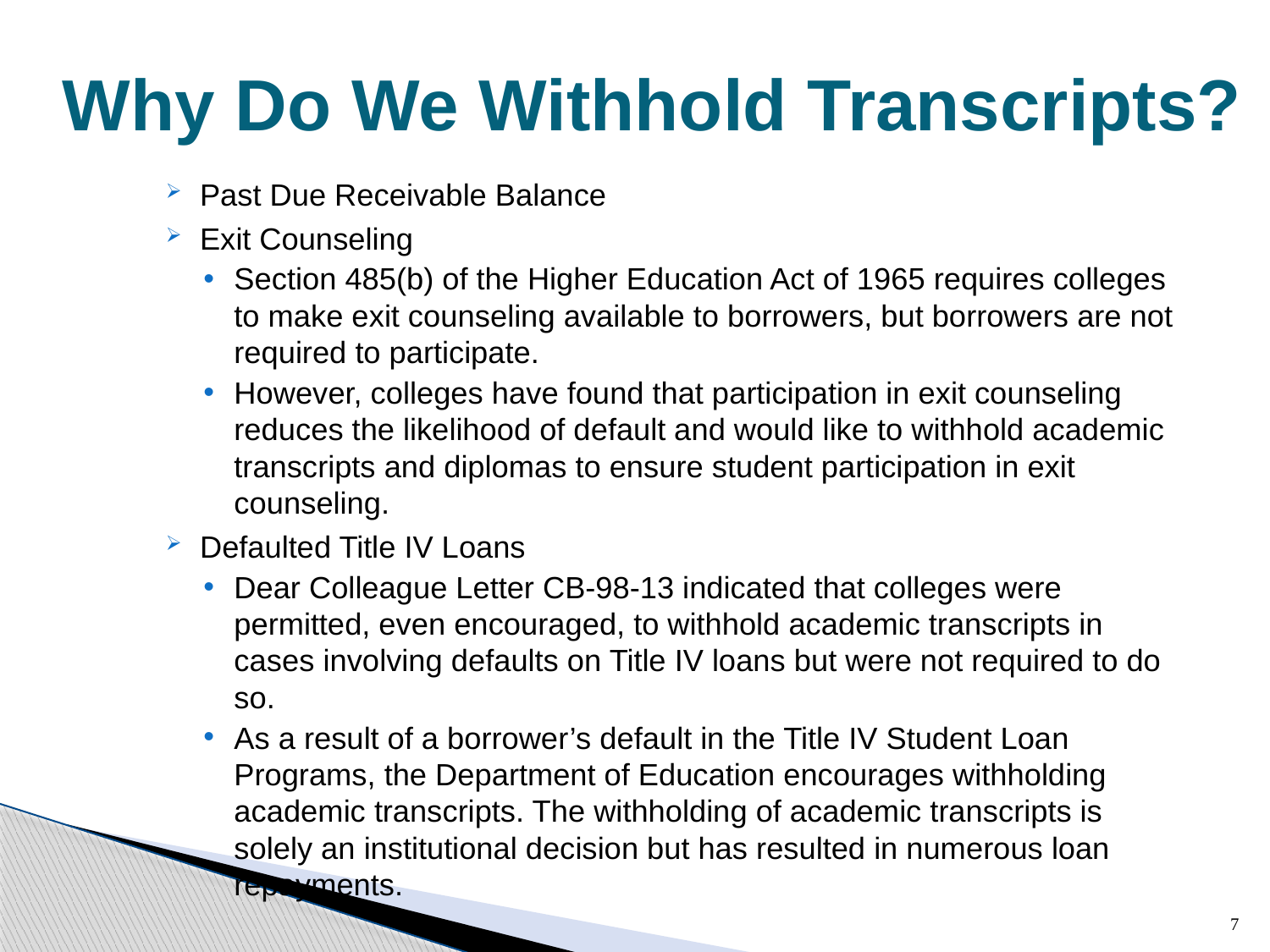

# Why Do We Withhold Transcripts?
Past Due Receivable Balance
Exit Counseling
Section 485(b) of the Higher Education Act of 1965 requires colleges to make exit counseling available to borrowers, but borrowers are not required to participate.
However, colleges have found that participation in exit counseling reduces the likelihood of default and would like to withhold academic transcripts and diplomas to ensure student participation in exit counseling.
Defaulted Title IV Loans
Dear Colleague Letter CB-98-13 indicated that colleges were permitted, even encouraged, to withhold academic transcripts in cases involving defaults on Title IV loans but were not required to do so.
As a result of a borrower’s default in the Title IV Student Loan Programs, the Department of Education encourages withholding academic transcripts. The withholding of academic transcripts is solely an institutional decision but has resulted in numerous loan repayments.

7